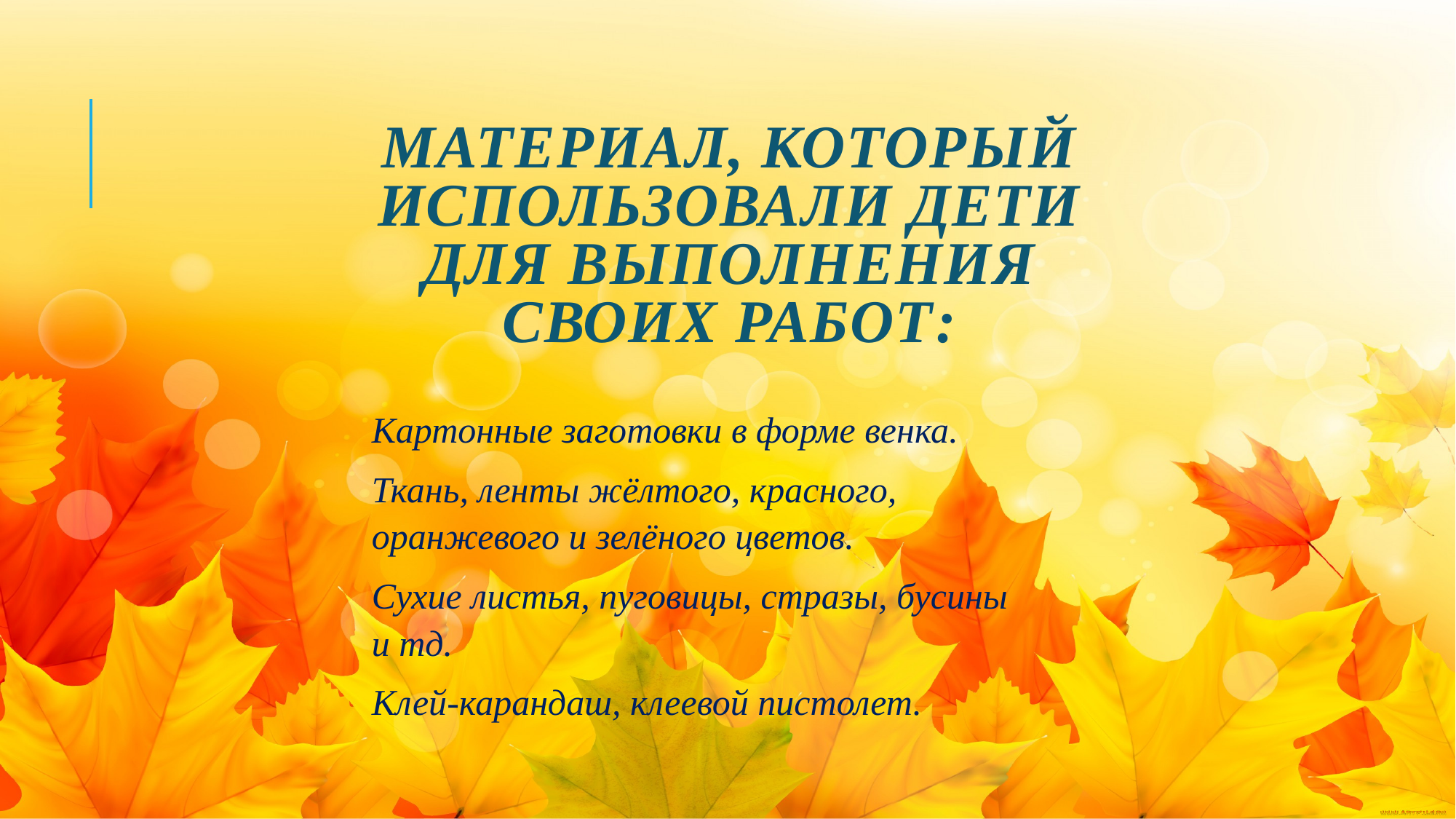

# Материал, который использовали дети для выполнения своих работ:
Картонные заготовки в форме венка.
Ткань, ленты жёлтого, красного, оранжевого и зелёного цветов.
Сухие листья, пуговицы, стразы, бусины и тд.
Клей-карандаш, клеевой пистолет.